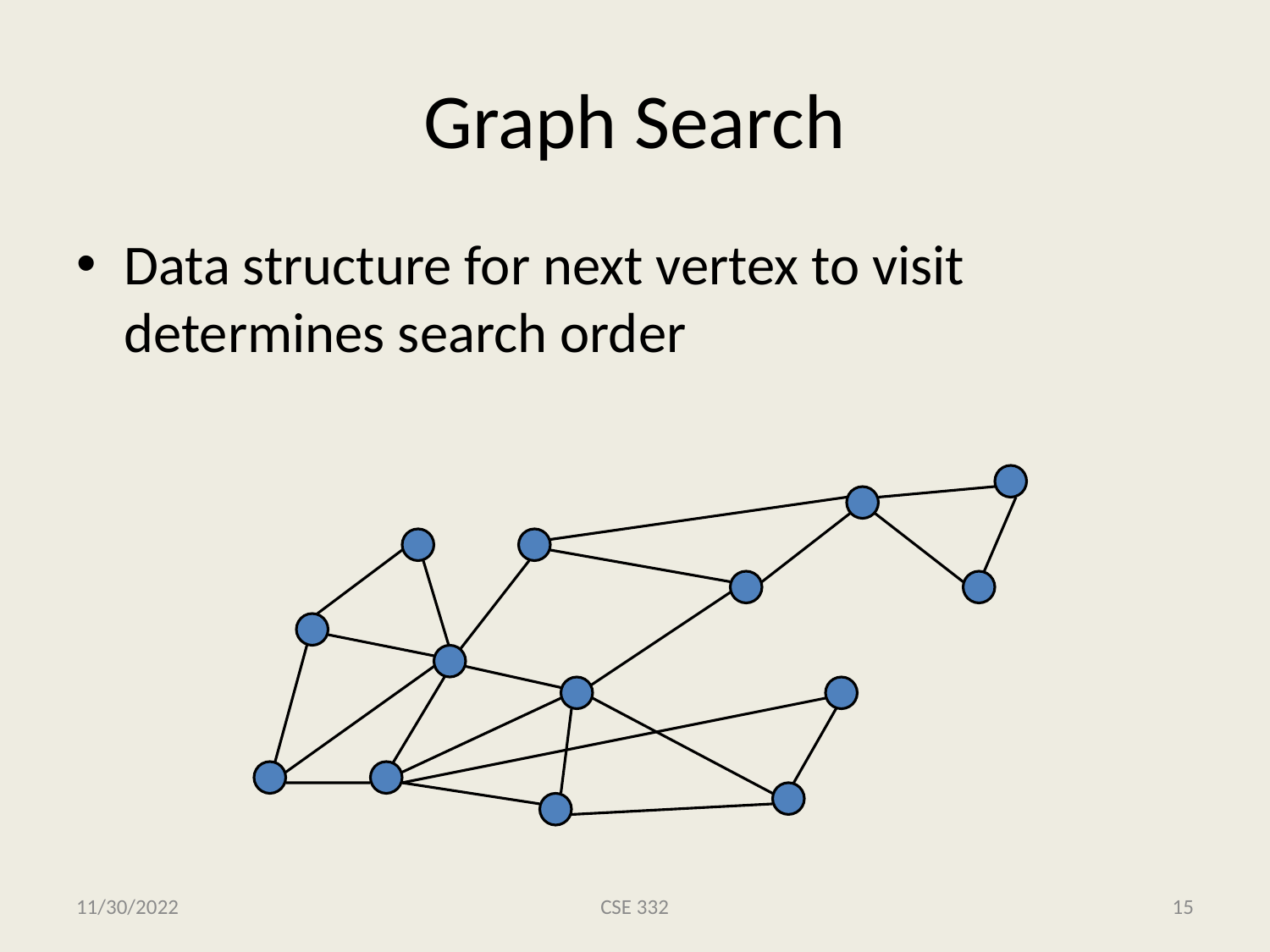

# Graph Search
Data structure for next vertex to visit determines search order

11/30/2022
CSE 332
15